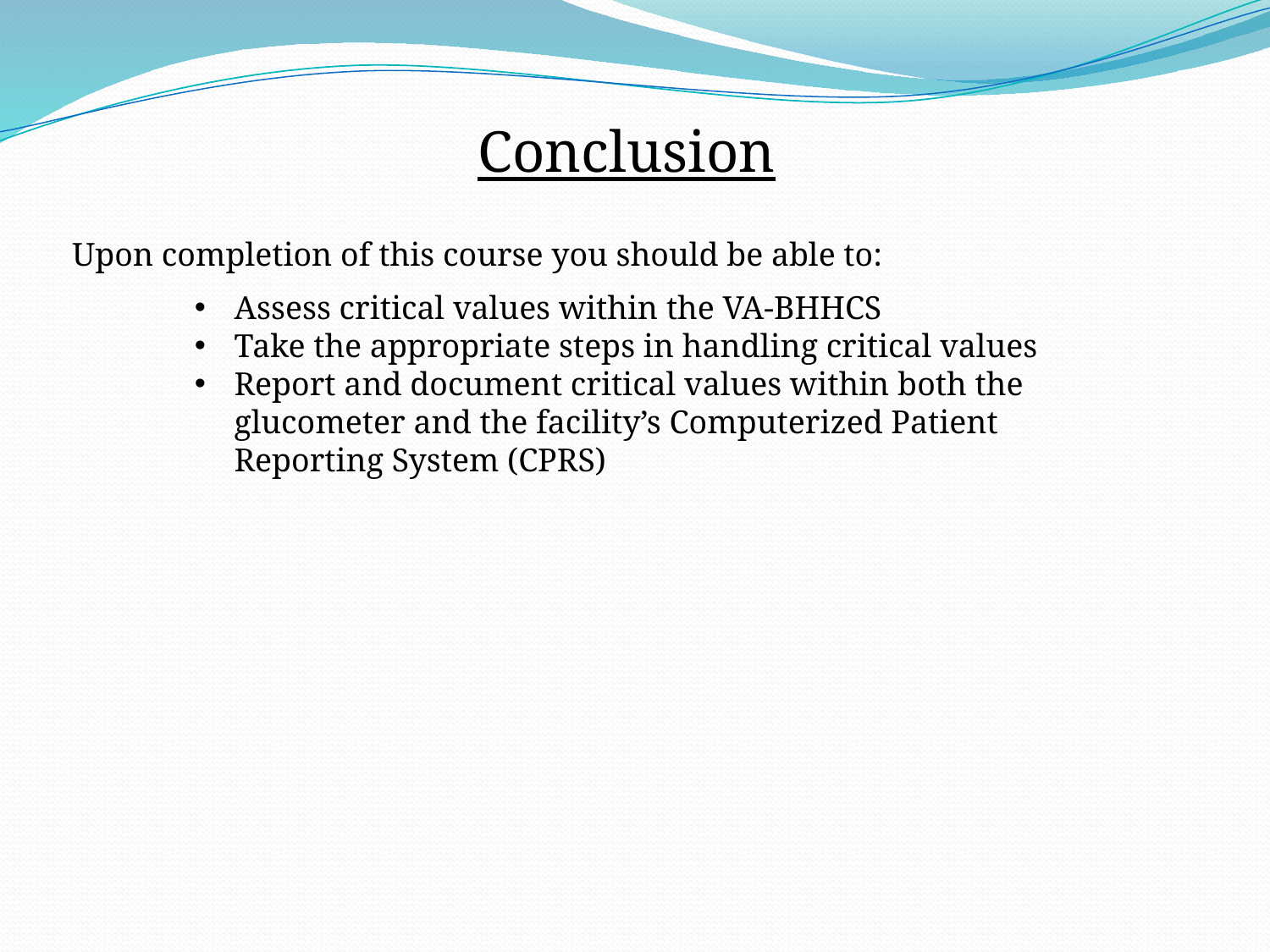

Conclusion

Upon completion of this course you should be able to:

Assess critical values within the VA-BHHCS
Take the appropriate steps in handling critical values
Report and document critical values within both the glucometer and the facility’s Computerized Patient Reporting System (CPRS)